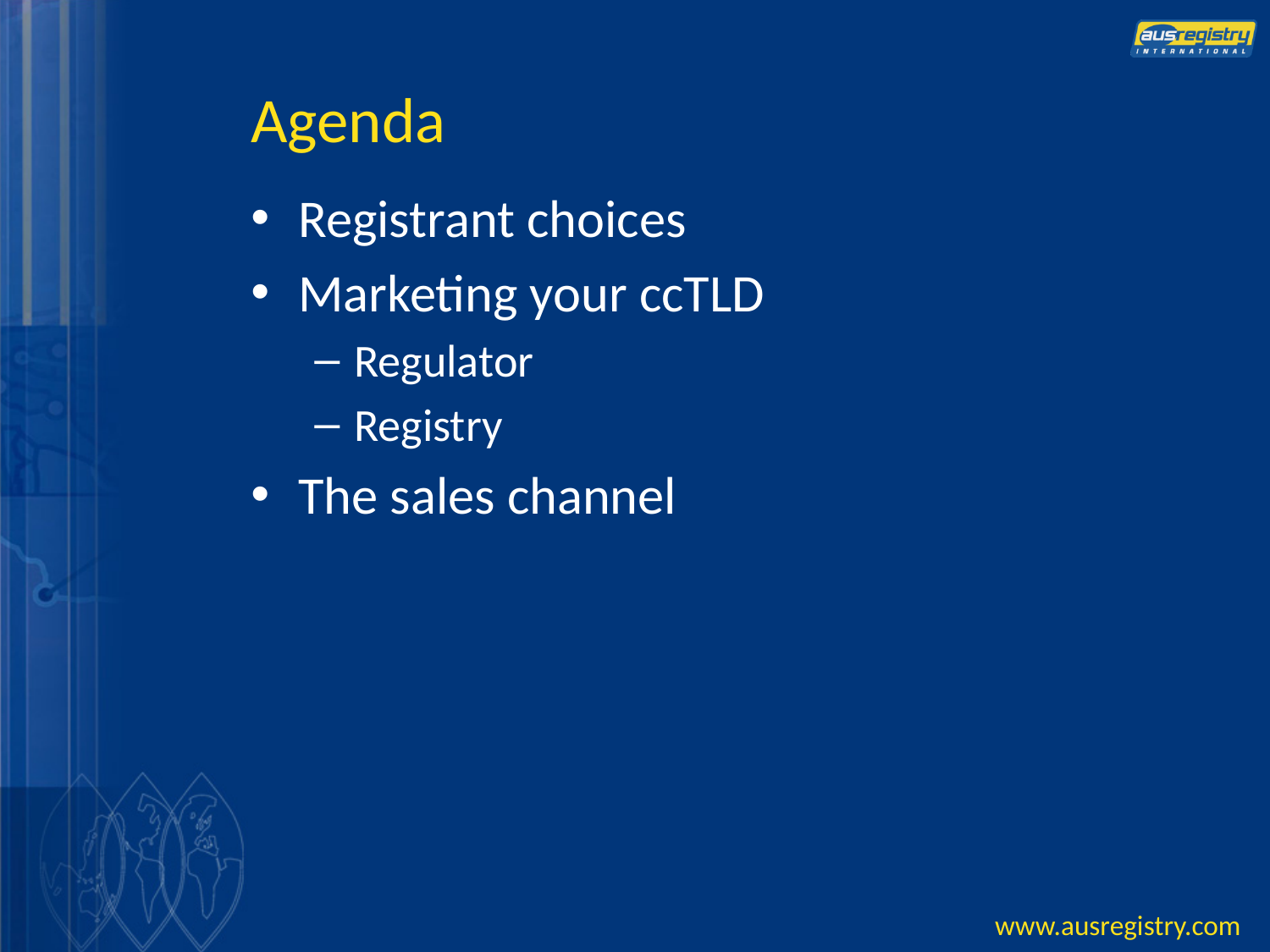

# Agenda
Registrant choices
Marketing your ccTLD
Regulator
Registry
The sales channel